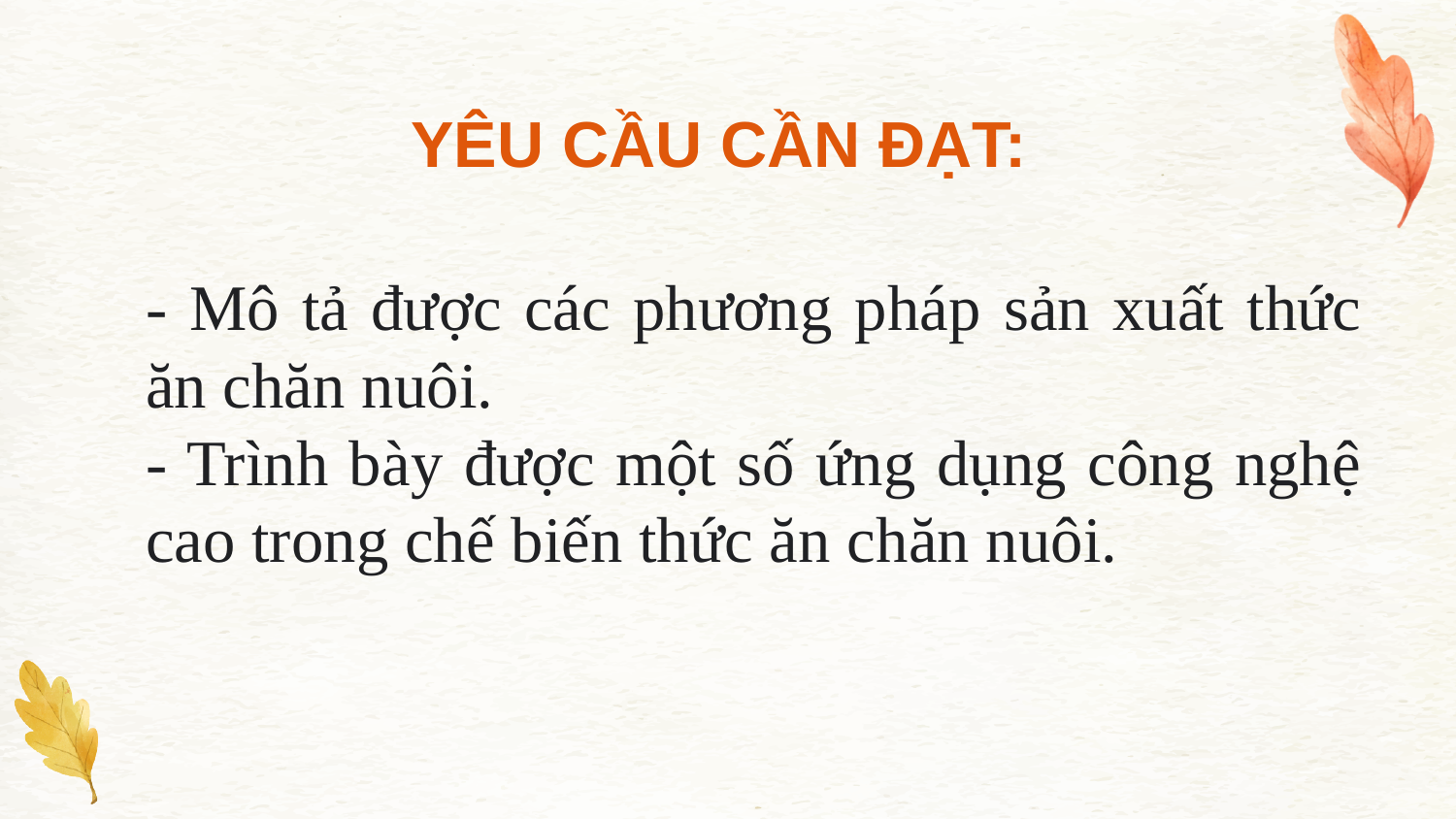

# YÊU CẦU CẦN ĐẠT:
- Mô tả được các phương pháp sản xuất thức ăn chăn nuôi.
- Trình bày được một số ứng dụng công nghệ cao trong chế biến thức ăn chăn nuôi.